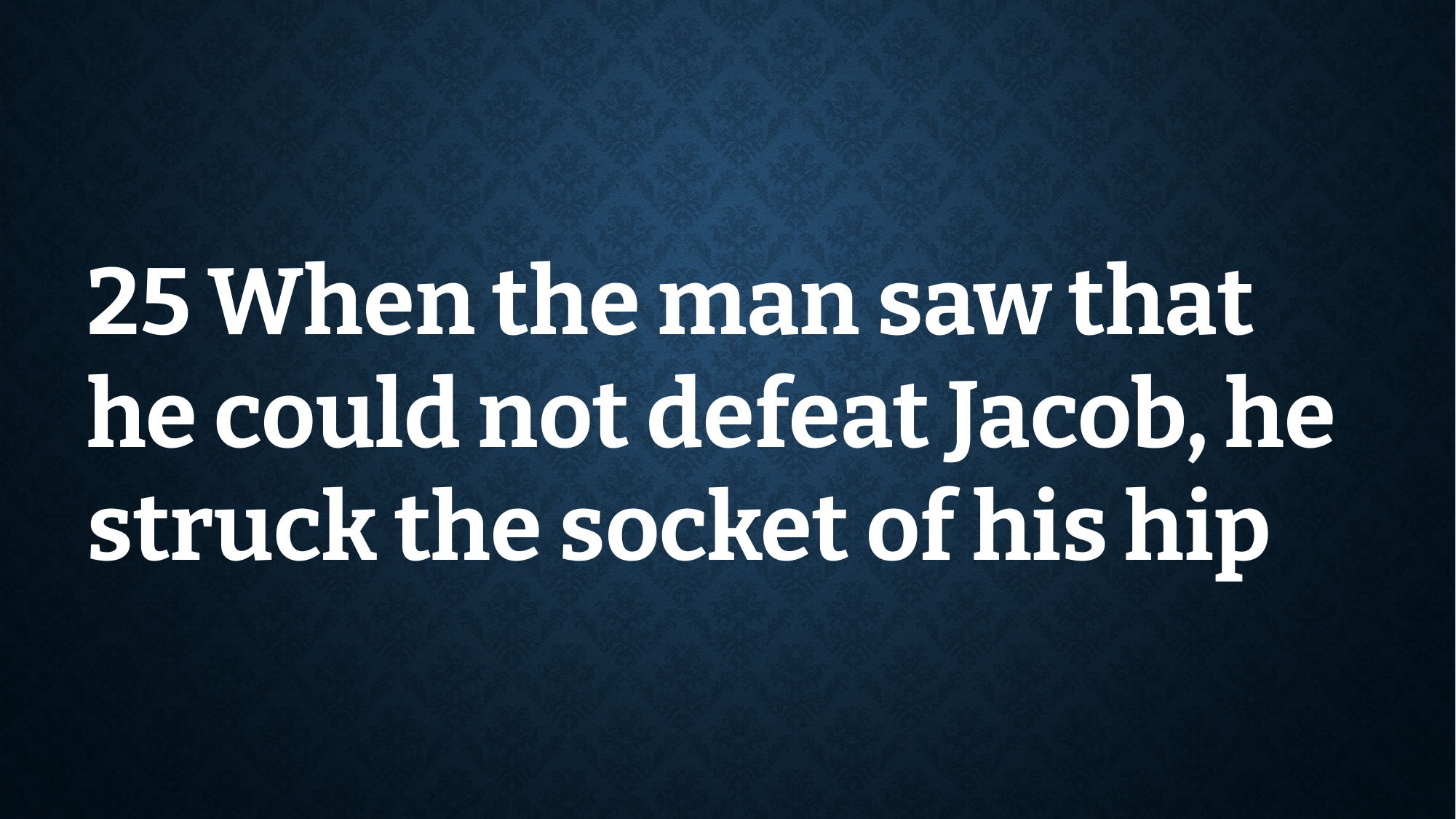

25 When the man saw that he could not defeat Jacob, he struck the socket of his hip